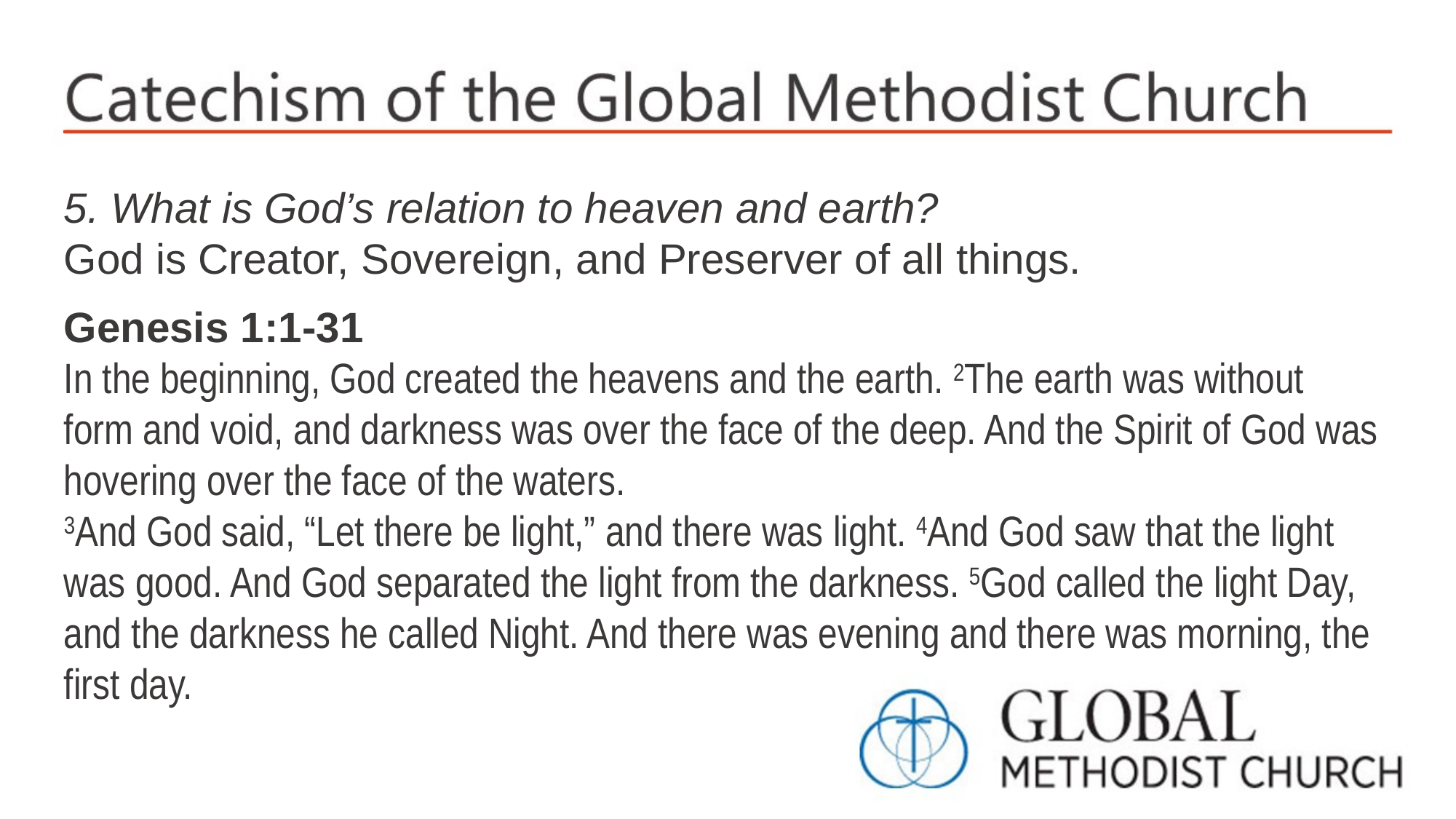

5. What is God’s relation to heaven and earth?
God is Creator, Sovereign, and Preserver of all things.
Genesis 1:1-31
In the beginning, God created the heavens and the earth. 2The earth was without form and void, and darkness was over the face of the deep. And the Spirit of God was hovering over the face of the waters.
3And God said, “Let there be light,” and there was light. 4And God saw that the light was good. And God separated the light from the darkness. 5God called the light Day, and the darkness he called Night. And there was evening and there was morning, the first day.